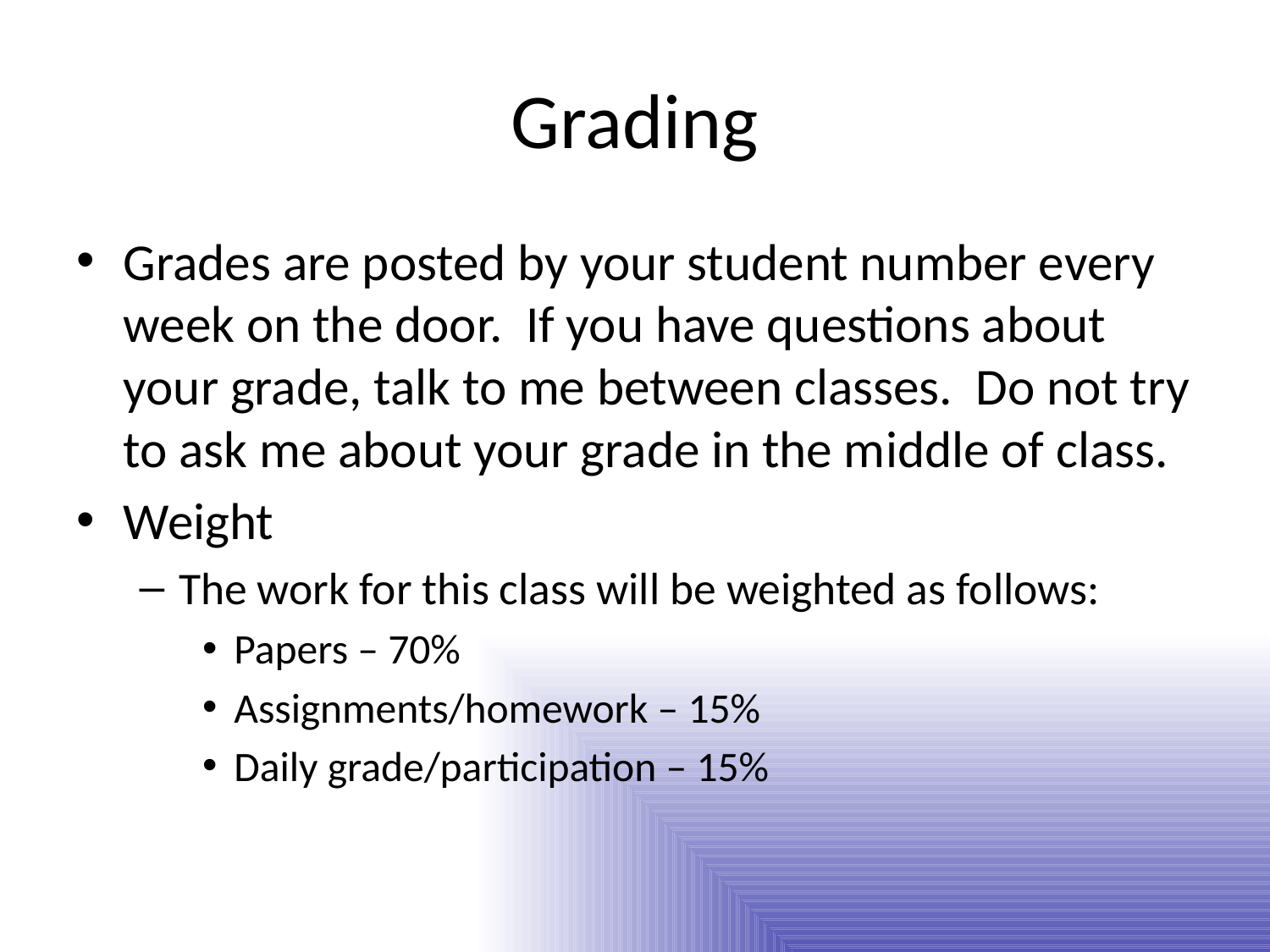

# Grading
Grades are posted by your student number every week on the door.  If you have questions about your grade, talk to me between classes.  Do not try to ask me about your grade in the middle of class.
Weight
The work for this class will be weighted as follows:
Papers – 70%
Assignments/homework – 15%
Daily grade/participation – 15%